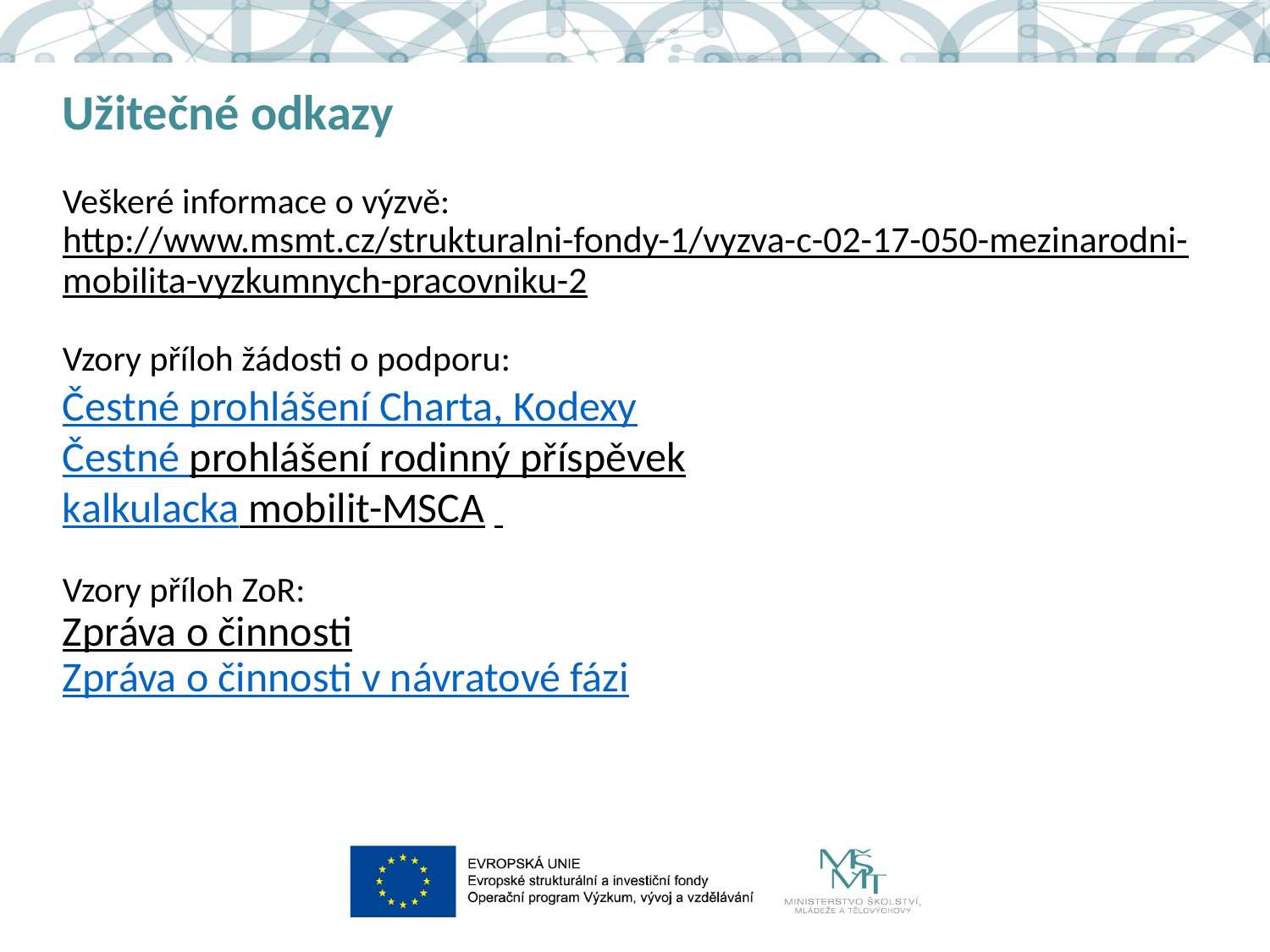

# Užitečné odkazy
Veškeré informace o výzvě:
http://www.msmt.cz/strukturalni-fondy-1/vyzva-c-02-17-050-mezinarodni-mobilita-vyzkumnych-pracovniku-2
Vzory příloh žádosti o podporu:
Čestné prohlášení Charta, Kodexy
Čestné prohlášení rodinný příspěvek
kalkulacka mobilit-MSCA

Vzory příloh ZoR:
Zpráva o činnosti
Zpráva o činnosti v návratové fázi